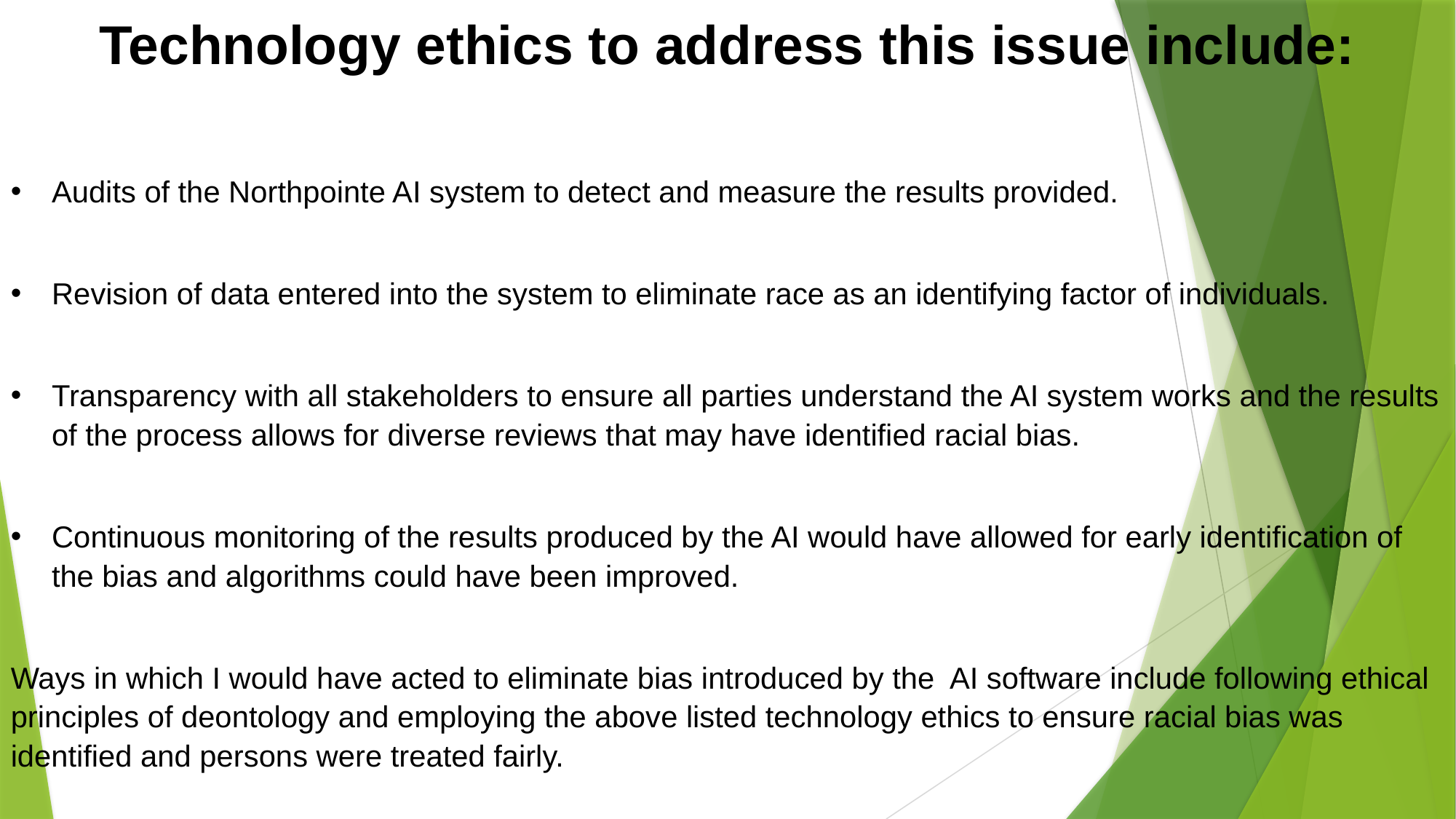

Technology ethics to address this issue include:

Audits of the Northpointe AI system to detect and measure the results provided.

Revision of data entered into the system to eliminate race as an identifying factor of individuals.

Transparency with all stakeholders to ensure all parties understand the AI system works and the results of the process allows for diverse reviews that may have identified racial bias.

Continuous monitoring of the results produced by the AI would have allowed for early identification of the bias and algorithms could have been improved.

Ways in which I would have acted to eliminate bias introduced by the  AI software include following ethical principles of deontology and employing the above listed technology ethics to ensure racial bias was identified and persons were treated fairly.